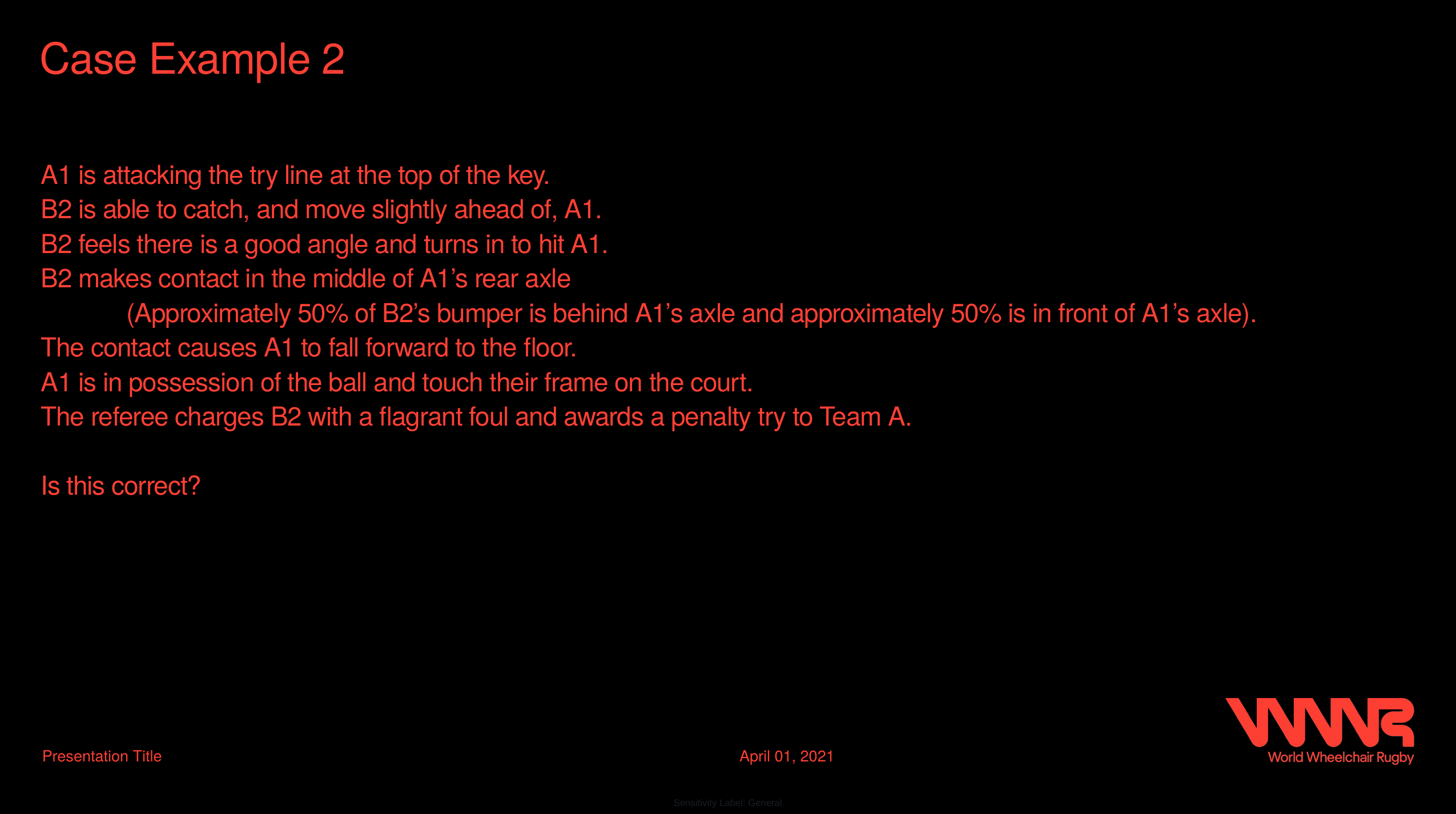

Case Example 2
A1 is attacking the try line at the top of the key.
B2 is able to catch, and move slightly ahead of, A1.
B2 feels there is a good angle and turns in to hit A1.
B2 makes contact in the middle of A1’s rear axle
	(Approximately 50% of B2’s bumper is behind A1’s axle and approximately 50% is in front of A1’s axle).
The contact causes A1 to fall forward to the floor.
A1 is in possession of the ball and touch their frame on the court.
The referee charges B2 with a flagrant foul and awards a penalty try to Team A.

Is this correct?